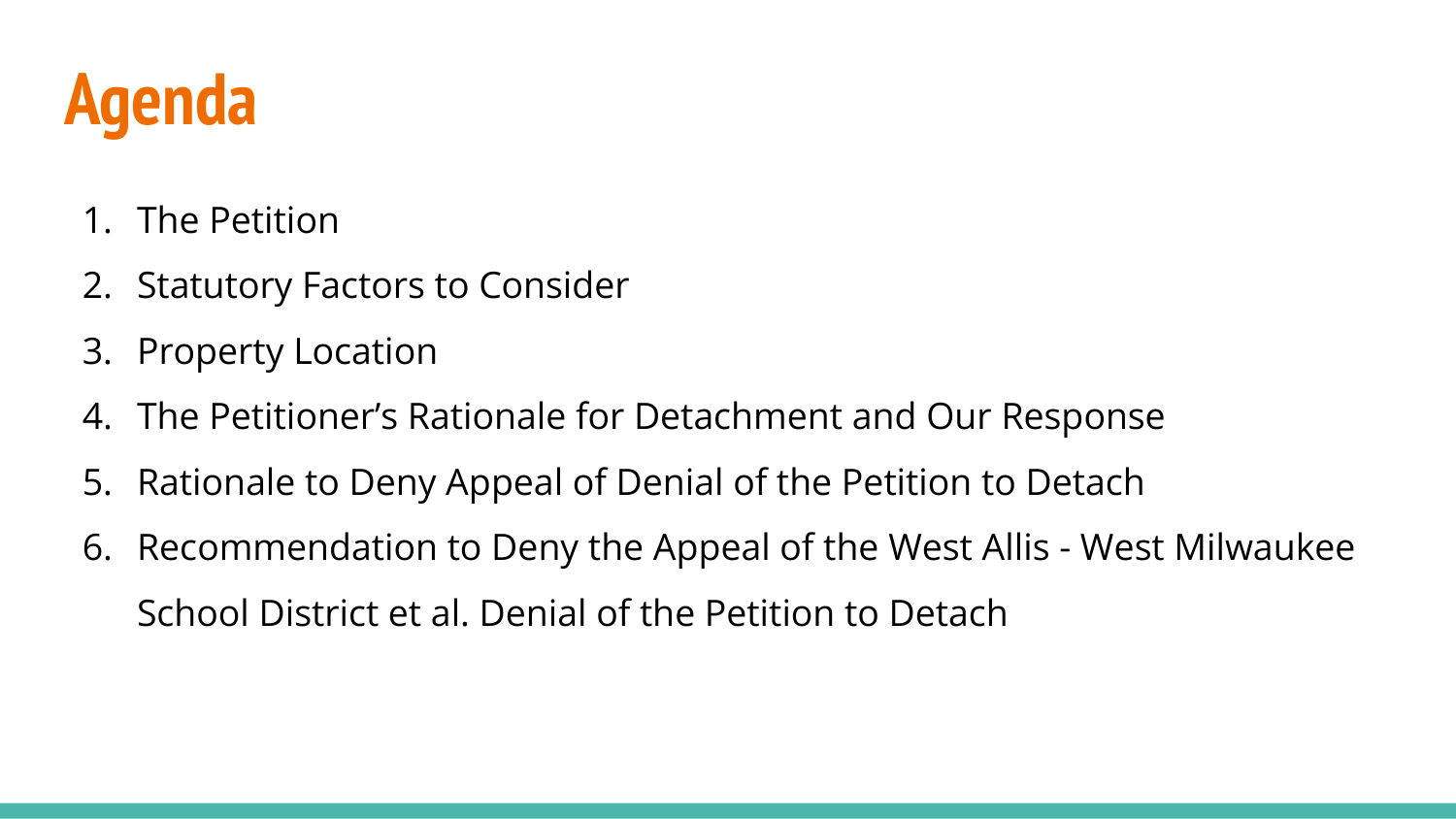

# Agenda
The Petition
Statutory Factors to Consider
Property Location
The Petitioner’s Rationale for Detachment and Our Response
Rationale to Deny Appeal of Denial of the Petition to Detach
Recommendation to Deny the Appeal of the West Allis - West Milwaukee School District et al. Denial of the Petition to Detach